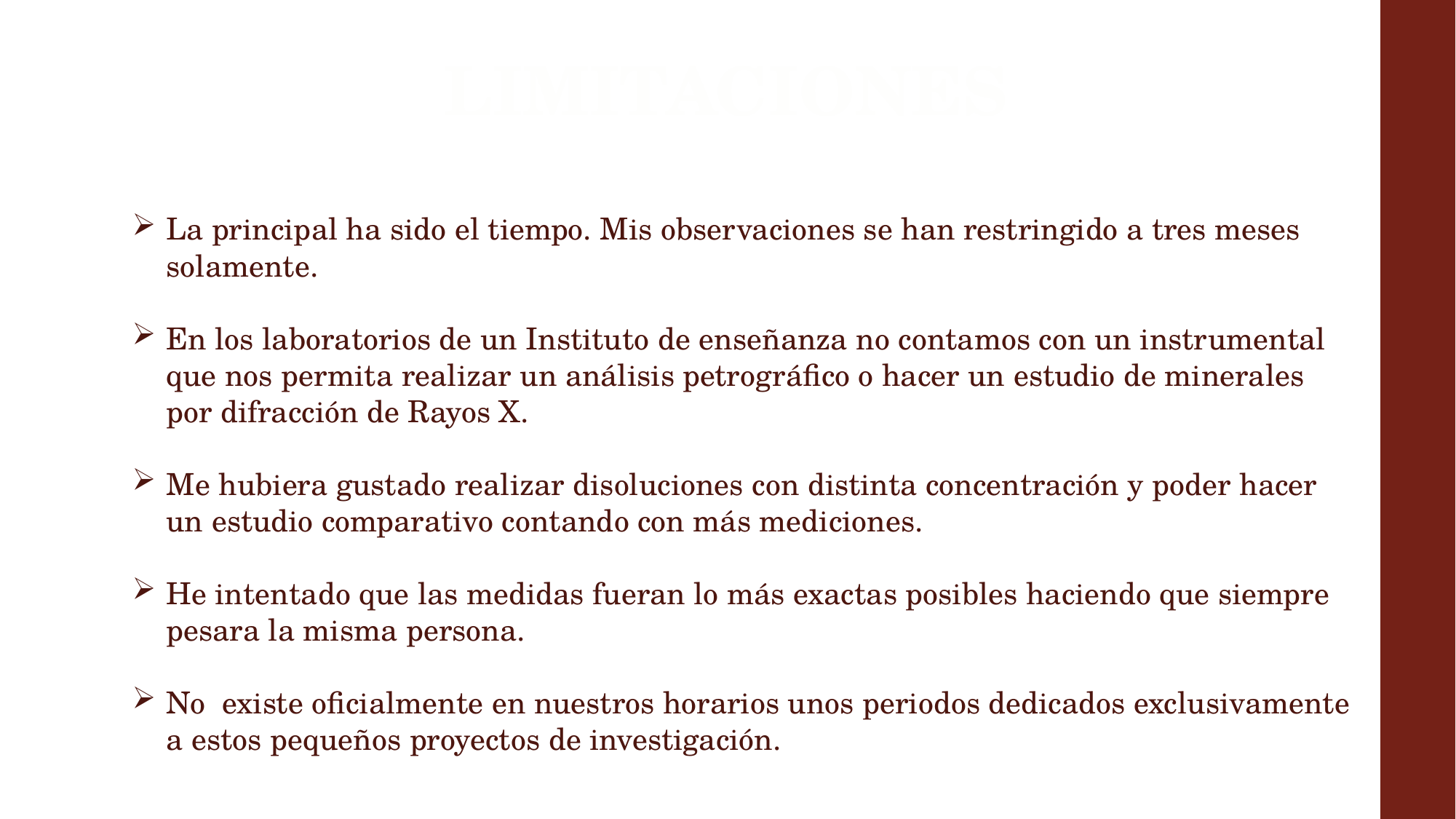

# LIMITACIONES
La principal ha sido el tiempo. Mis observaciones se han restringido a tres meses solamente.

En los laboratorios de un Instituto de enseñanza no contamos con un instrumental que nos permita realizar un análisis petrográfico o hacer un estudio de minerales por difracción de Rayos X.

Me hubiera gustado realizar disoluciones con distinta concentración y poder hacer un estudio comparativo contando con más mediciones.

He intentado que las medidas fueran lo más exactas posibles haciendo que siempre pesara la misma persona.

No  existe oficialmente en nuestros horarios unos periodos dedicados exclusivamente a estos pequeños proyectos de investigación.